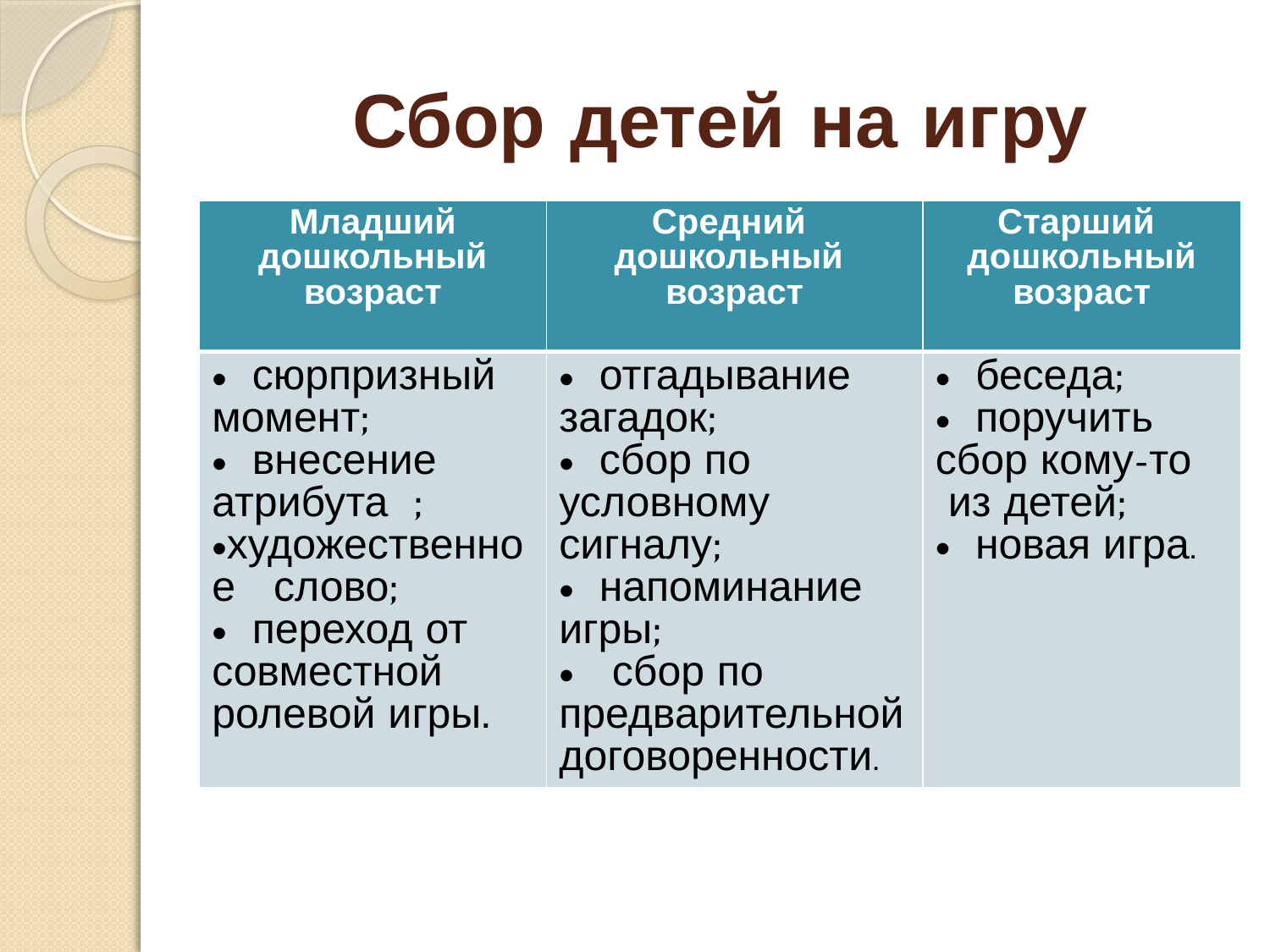

# Сбор детей на игру
| Младший дошкольный возраст | Средний дошкольный возраст | Старший дошкольный возраст |
| --- | --- | --- |
| сюрпризный момент; внесение атрибута ; художественное слово; переход от совместной ролевой игры. | отгадывание загадок; сбор по условному сигналу; напоминание игры; сбор по предварительной договоренности. | беседа; поручить сбор кому-то из детей; новая игра. |